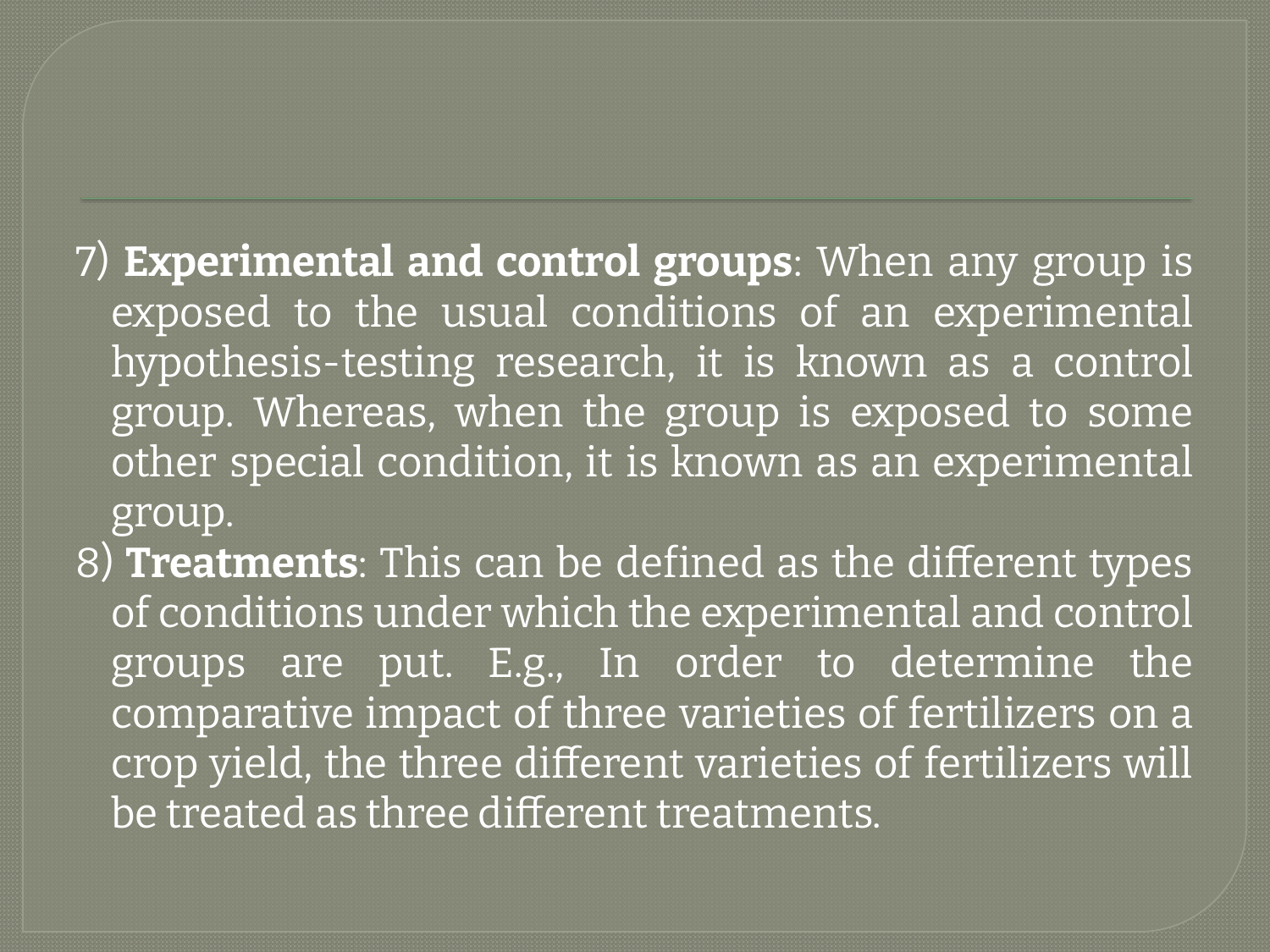

#
7) Experimental and control groups: When any group is exposed to the usual conditions of an experimental hypothesis-testing research, it is known as a control group. Whereas, when the group is exposed to some other special condition, it is known as an experimental group.
8) Treatments: This can be defined as the different types of conditions under which the experimental and control groups are put. E.g., In order to determine the comparative impact of three varieties of fertilizers on a crop yield, the three different varieties of fertilizers will be treated as three different treatments.